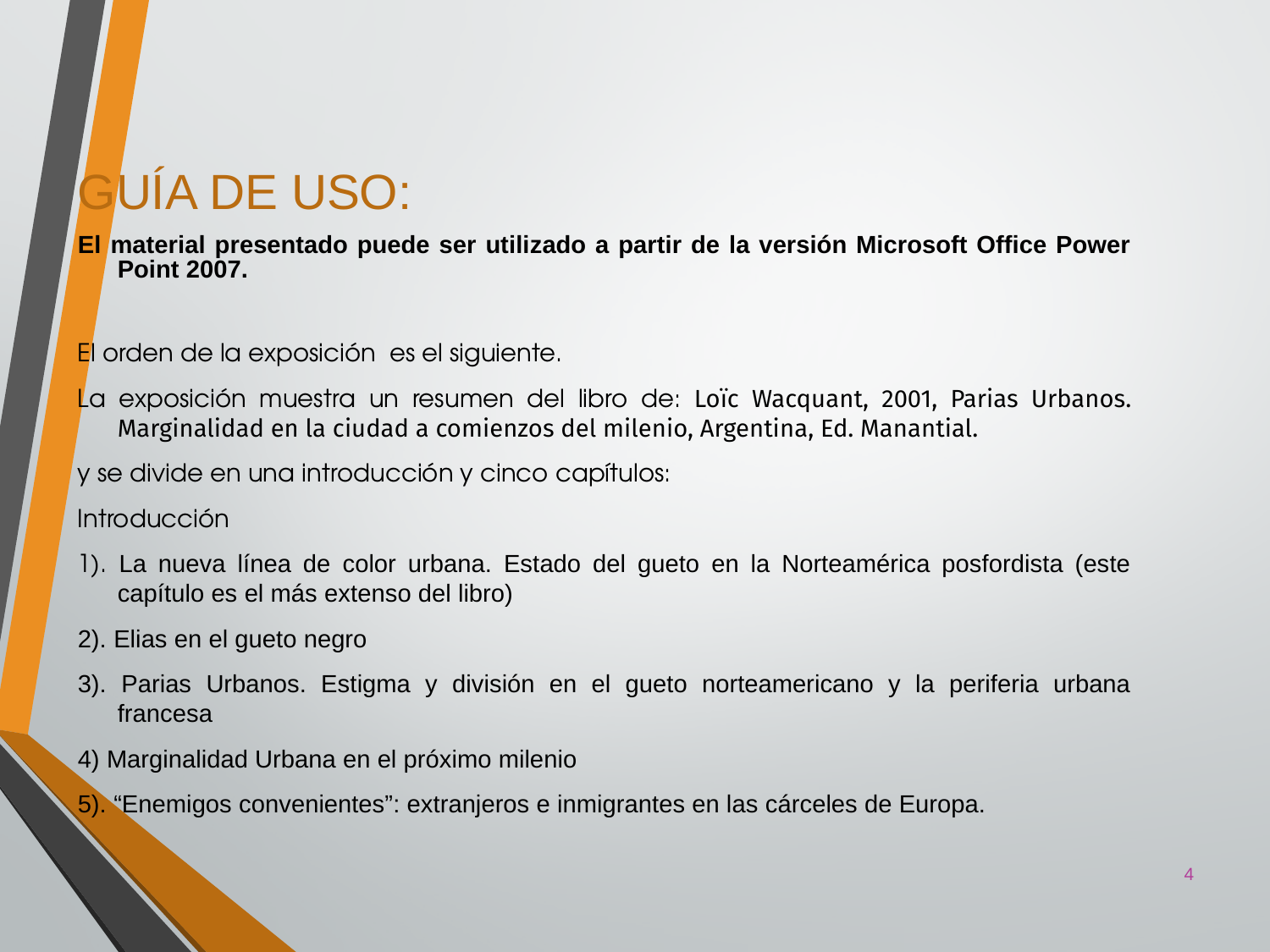

GUÍA DE USO:
El material presentado puede ser utilizado a partir de la versión Microsoft Office Power Point 2007.

El orden de la exposición  es el siguiente.
La exposición muestra un resumen del libro de: Loïc Wacquant, 2001, Parias Urbanos. Marginalidad en la ciudad a comienzos del milenio, Argentina, Ed. Manantial.
y se divide en una introducción y cinco capítulos:
Introducción
1). La nueva línea de color urbana. Estado del gueto en la Norteamérica posfordista (este capítulo es el más extenso del libro)
2). Elias en el gueto negro
3). Parias Urbanos. Estigma y división en el gueto norteamericano y la periferia urbana francesa
4) Marginalidad Urbana en el próximo milenio
5). “Enemigos convenientes”: extranjeros e inmigrantes en las cárceles de Europa.

4